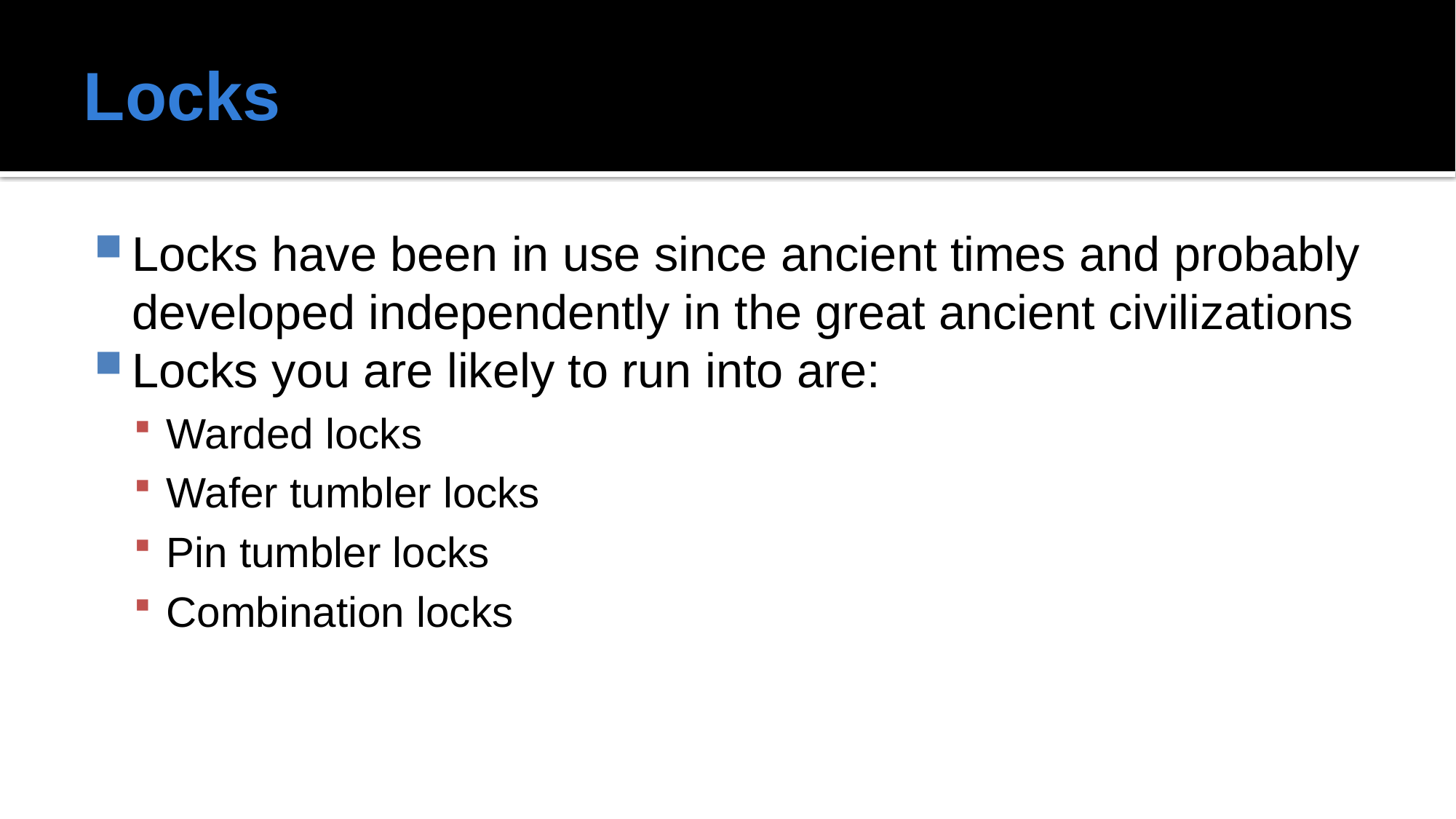

# Locks
Locks have been in use since ancient times and probably developed independently in the great ancient civilizations
Locks you are likely to run into are:
Warded locks
Wafer tumbler locks
Pin tumbler locks
Combination locks